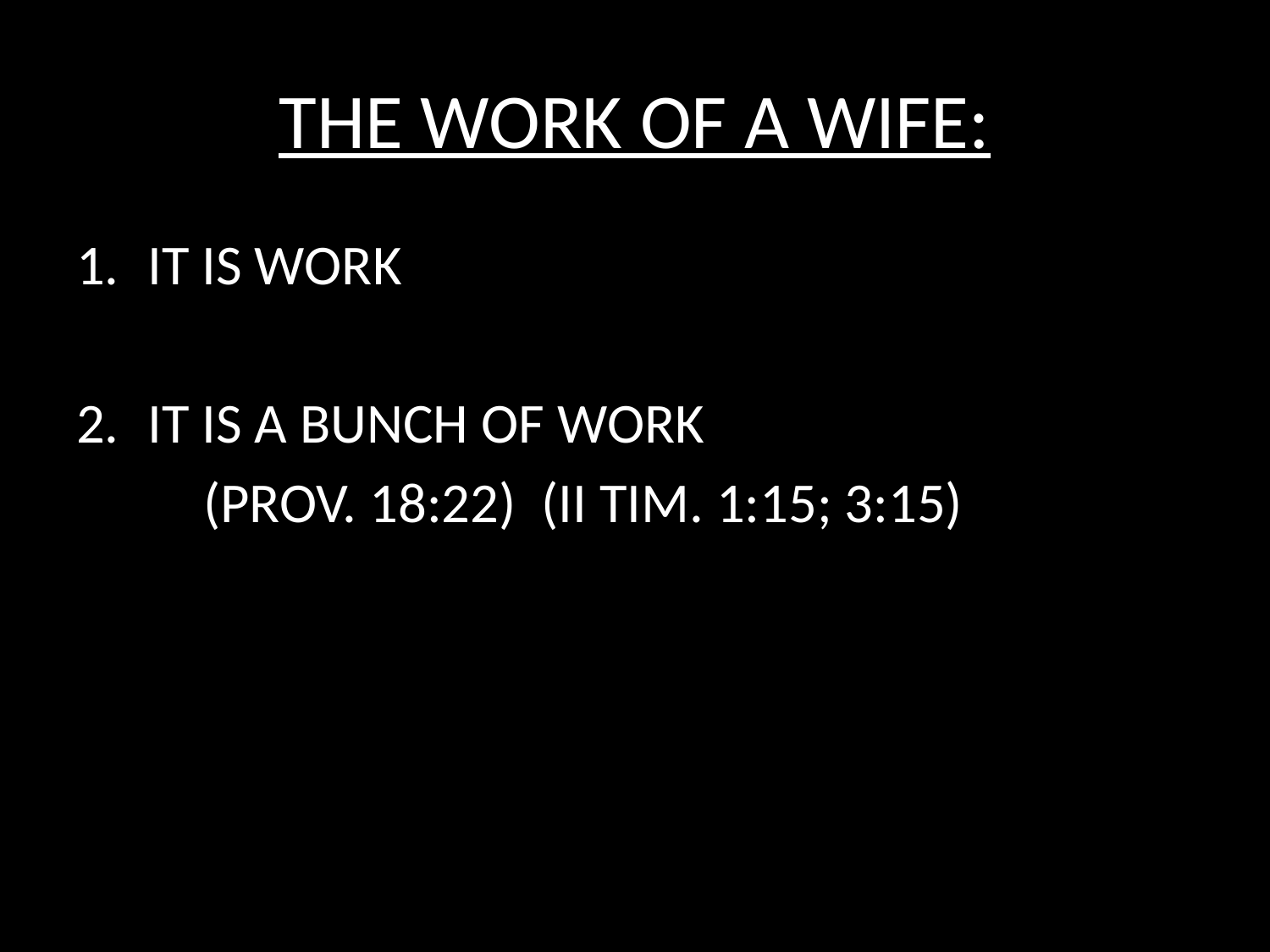

# THE WORK OF A WIFE:
IT IS WORK

IT IS A BUNCH OF WORK
	(PROV. 18:22)  (II TIM. 1:15; 3:15)